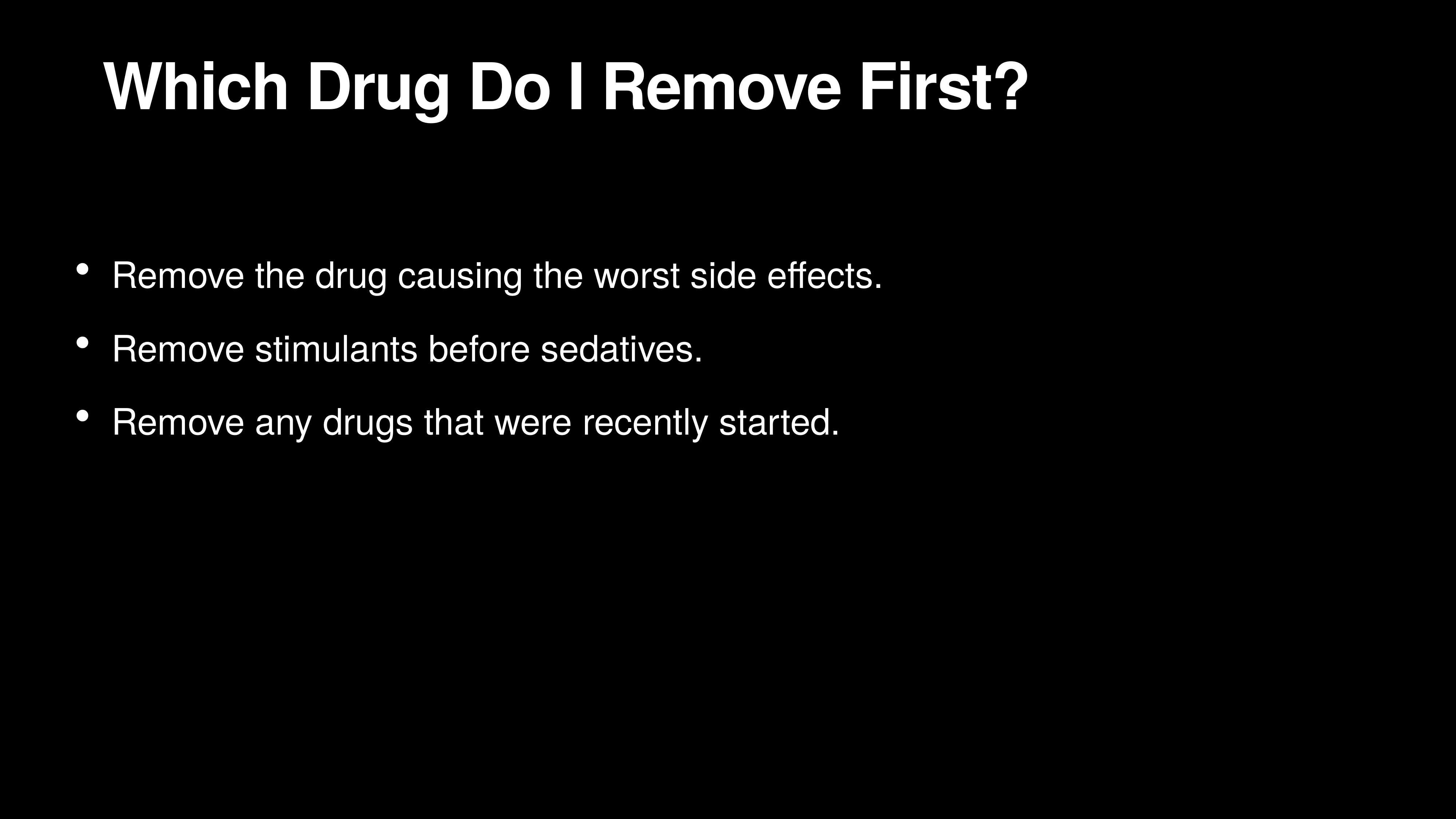

# Which Drug Do I Remove First?
Remove the drug causing the worst side effects.
Remove stimulants before sedatives.
Remove any drugs that were recently started.